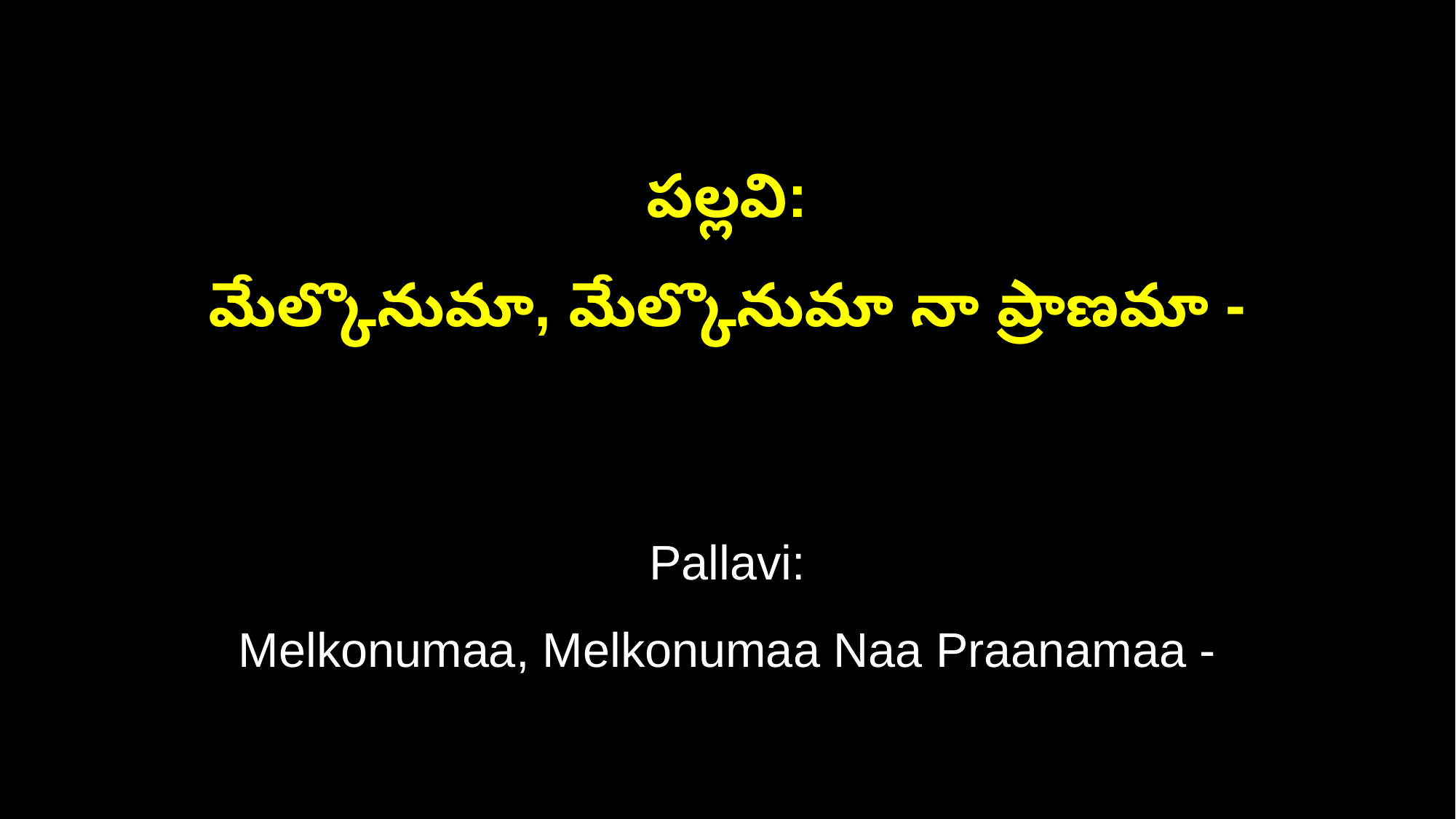

పల్లవి:
మేల్కొనుమా, మేల్కొనుమా నా ప్రాణమా -
Pallavi:
Melkonumaa, Melkonumaa Naa Praanamaa -